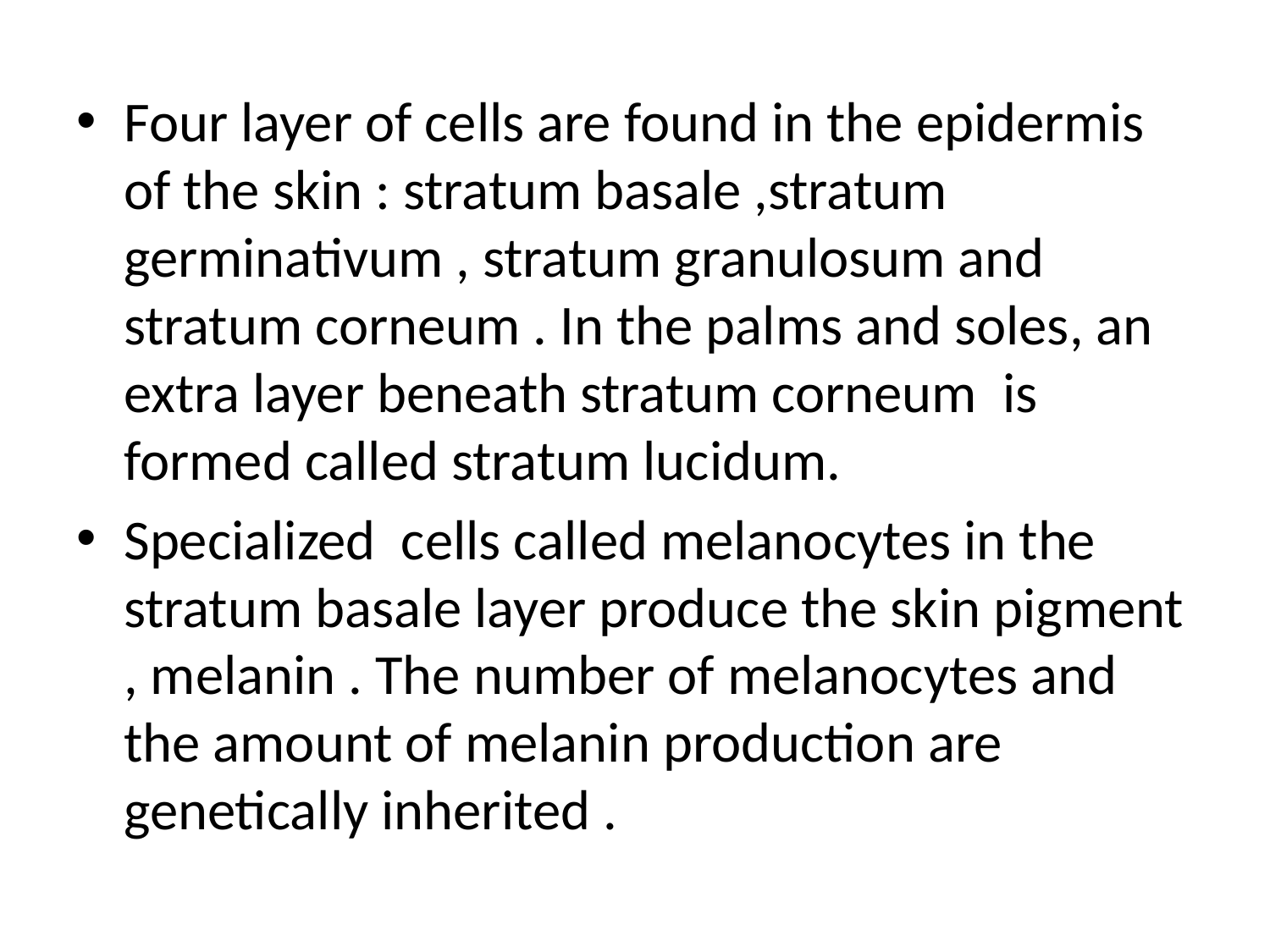

Four layer of cells are found in the epidermis of the skin : stratum basale ,stratum germinativum , stratum granulosum and stratum corneum . In the palms and soles, an extra layer beneath stratum corneum  is formed called stratum lucidum.
Specialized  cells called melanocytes in the stratum basale layer produce the skin pigment , melanin . The number of melanocytes and the amount of melanin production are genetically inherited .